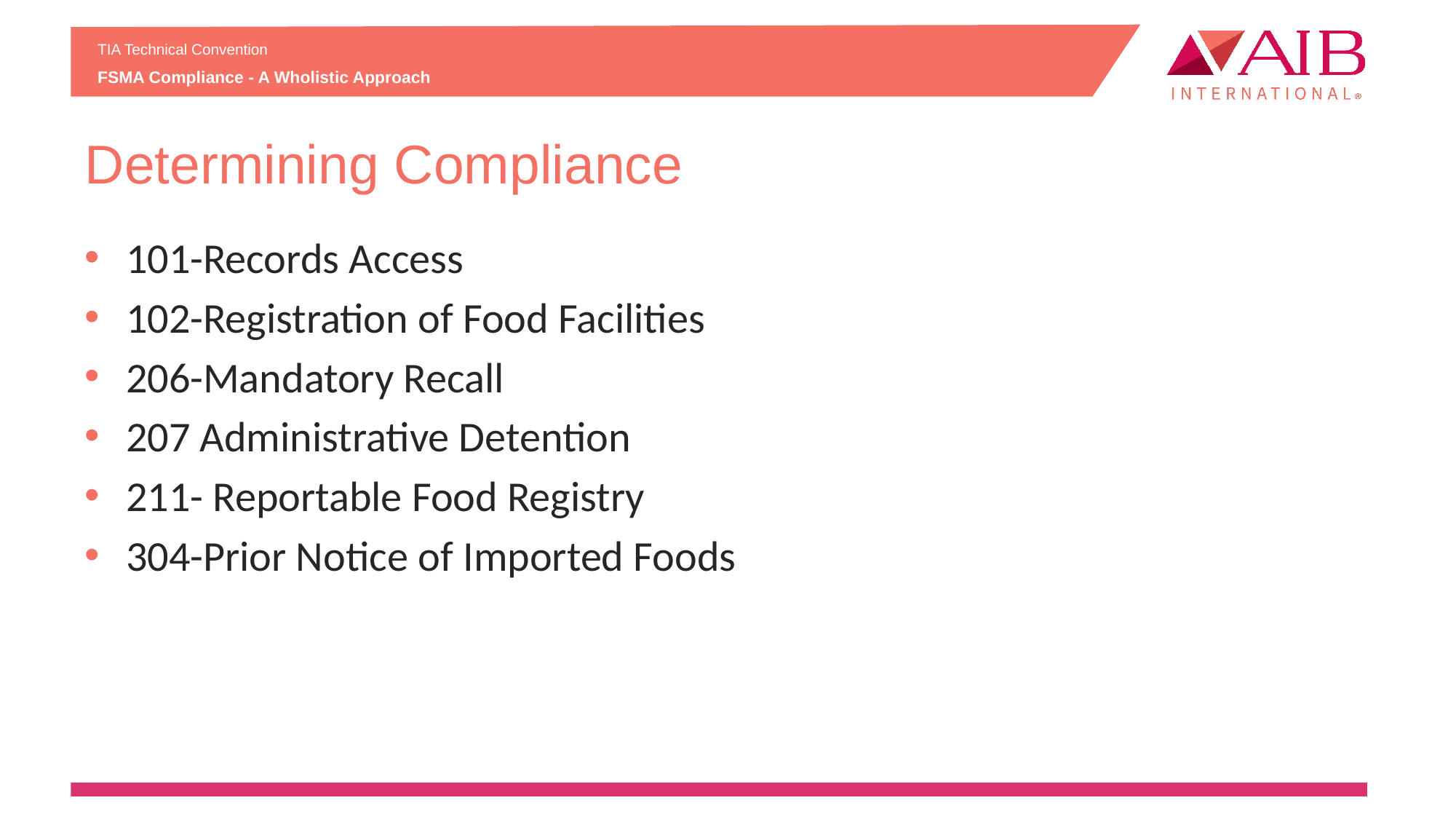

# Determining Compliance
101-Records Access
102-Registration of Food Facilities
206-Mandatory Recall
207 Administrative Detention
211- Reportable Food Registry
304-Prior Notice of Imported Foods